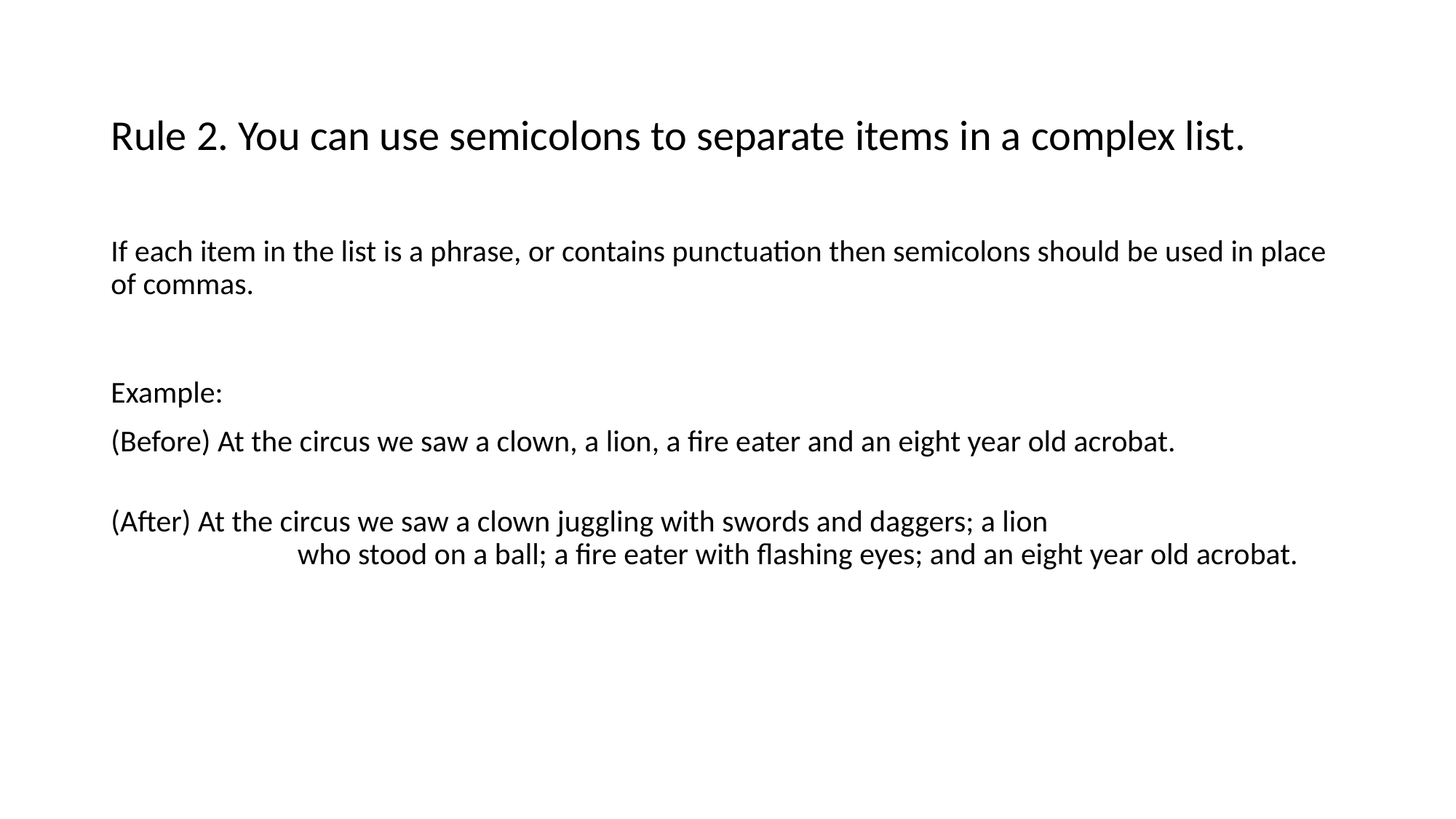

Rule 2. You can use semicolons to separate items in a complex list.

If each item in the list is a phrase, or contains punctuation then semicolons should be used in place of commas.

Example:
(Before) At the circus we saw a clown, a lion, a fire eater and an eight year old acrobat.
(After) At the circus we saw a clown juggling with swords and daggers; a lion 
                           who stood on a ball; a fire eater with flashing eyes; and an eight year old acrobat.